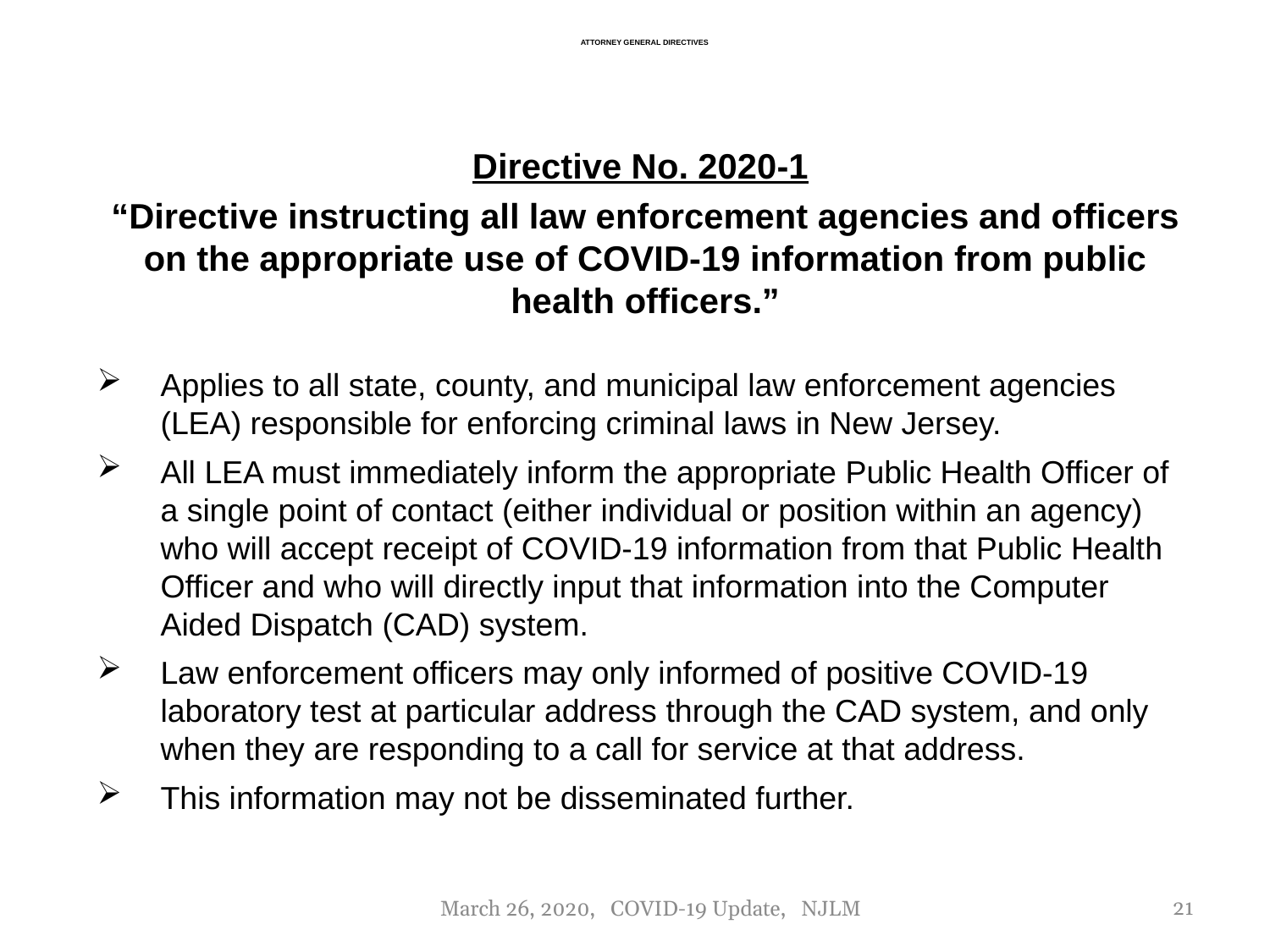

# Attorney General directives
Directive No. 2020-1
“Directive instructing all law enforcement agencies and officers on the appropriate use of COVID-19 information from public health officers.”

Applies to all state, county, and municipal law enforcement agencies (LEA) responsible for enforcing criminal laws in New Jersey.
All LEA must immediately inform the appropriate Public Health Officer of a single point of contact (either individual or position within an agency) who will accept receipt of COVID-19 information from that Public Health Officer and who will directly input that information into the Computer Aided Dispatch (CAD) system.
Law enforcement officers may only informed of positive COVID-19 laboratory test at particular address through the CAD system, and only when they are responding to a call for service at that address.
This information may not be disseminated further.
March 26, 2020,   COVID-19 Update,   NJLM
21